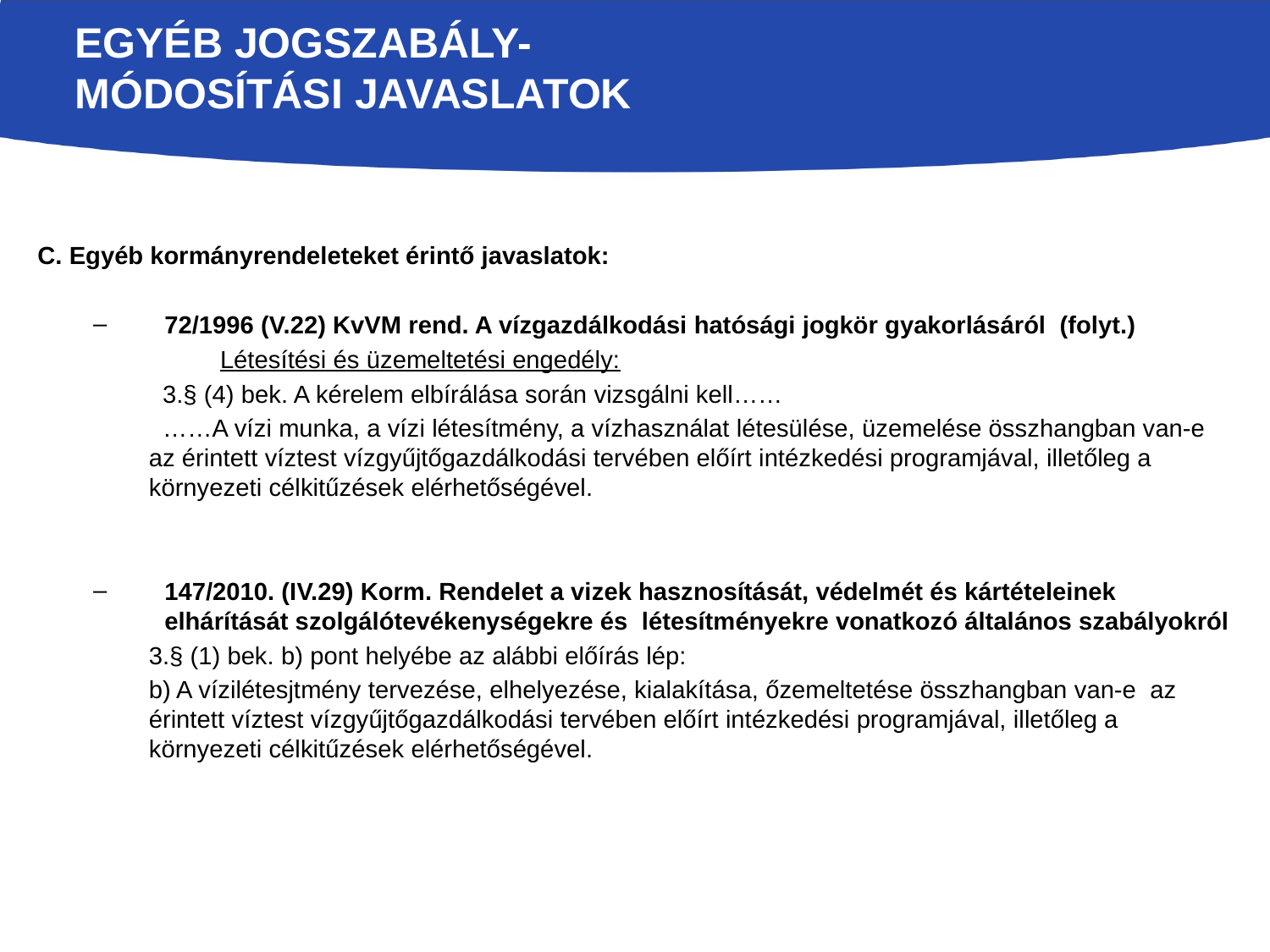

# Egyéb jogSzabály- módosítási javaslatok

C. Egyéb kormányrendeleteket érintő javaslatok:

72/1996 (V.22) KvVM rend. A vízgazdálkodási hatósági jogkör gyakorlásáról  (folyt.)
	Létesítési és üzemeltetési engedély:
3.§ (4) bek. A kérelem elbírálása során vizsgálni kell……
……A vízi munka, a vízi létesítmény, a vízhasználat létesülése, üzemelése összhangban van-e az érintett víztest vízgyűjtőgazdálkodási tervében előírt intézkedési programjával, illetőleg a környezeti célkitűzések elérhetőségével.

147/2010. (IV.29) Korm. Rendelet a vizek hasznosítását, védelmét és kártételeinek elhárítását szolgálótevékenységekre és  létesítményekre vonatkozó általános szabályokról
3.§ (1) bek. b) pont helyébe az alábbi előírás lép:
b) A vízilétesjtmény tervezése, elhelyezése, kialakítása, őzemeltetése összhangban van-e  az érintett víztest vízgyűjtőgazdálkodási tervében előírt intézkedési programjával, illetőleg a környezeti célkitűzések elérhetőségével.